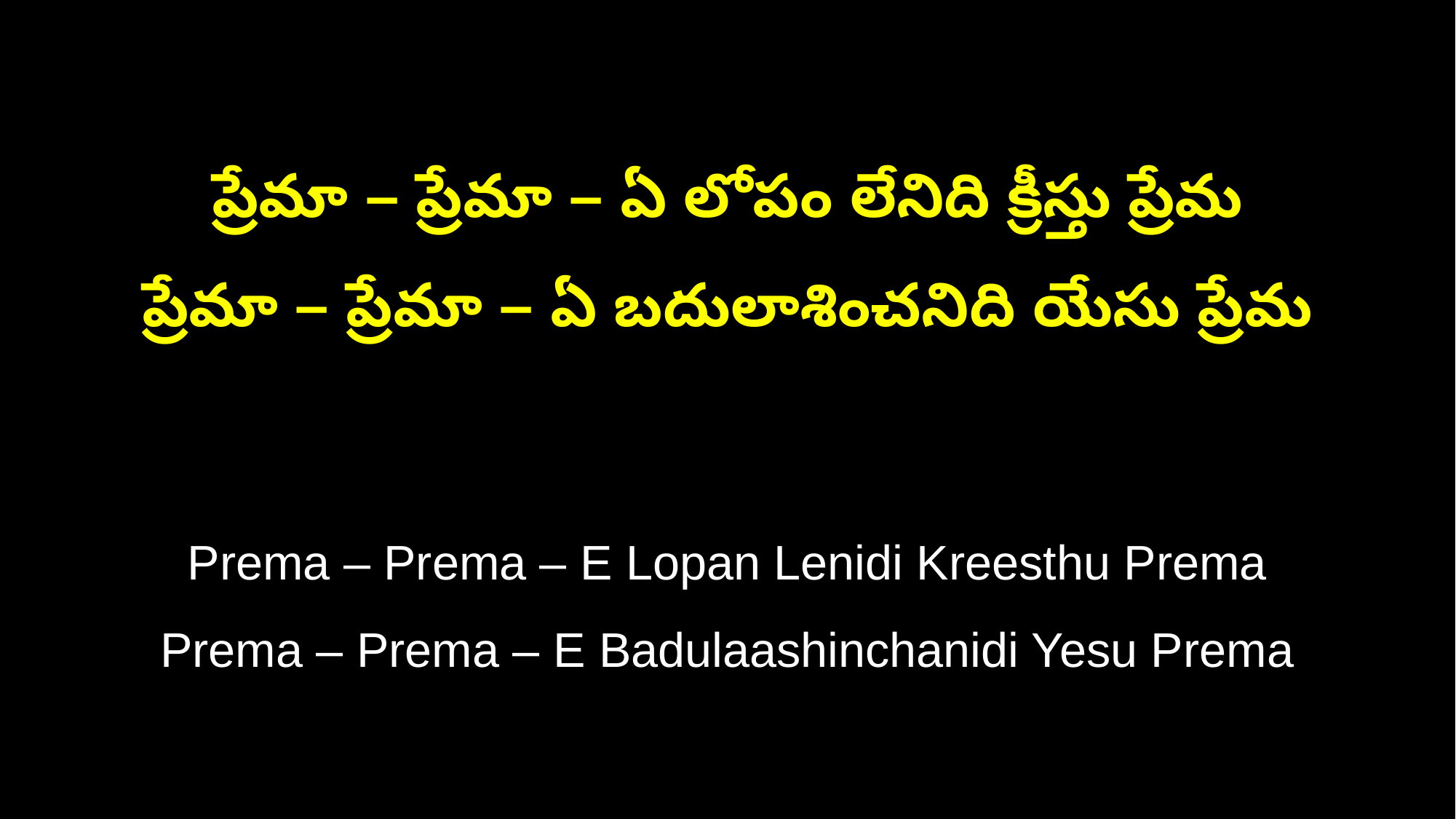

ప్రేమా – ప్రేమా – ఏ లోపం లేనిది క్రీస్తు ప్రేమ
ప్రేమా – ప్రేమా – ఏ బదులాశించనిది యేసు ప్రేమ
Prema – Prema – E Lopan Lenidi Kreesthu Prema
Prema – Prema – E Badulaashinchanidi Yesu Prema